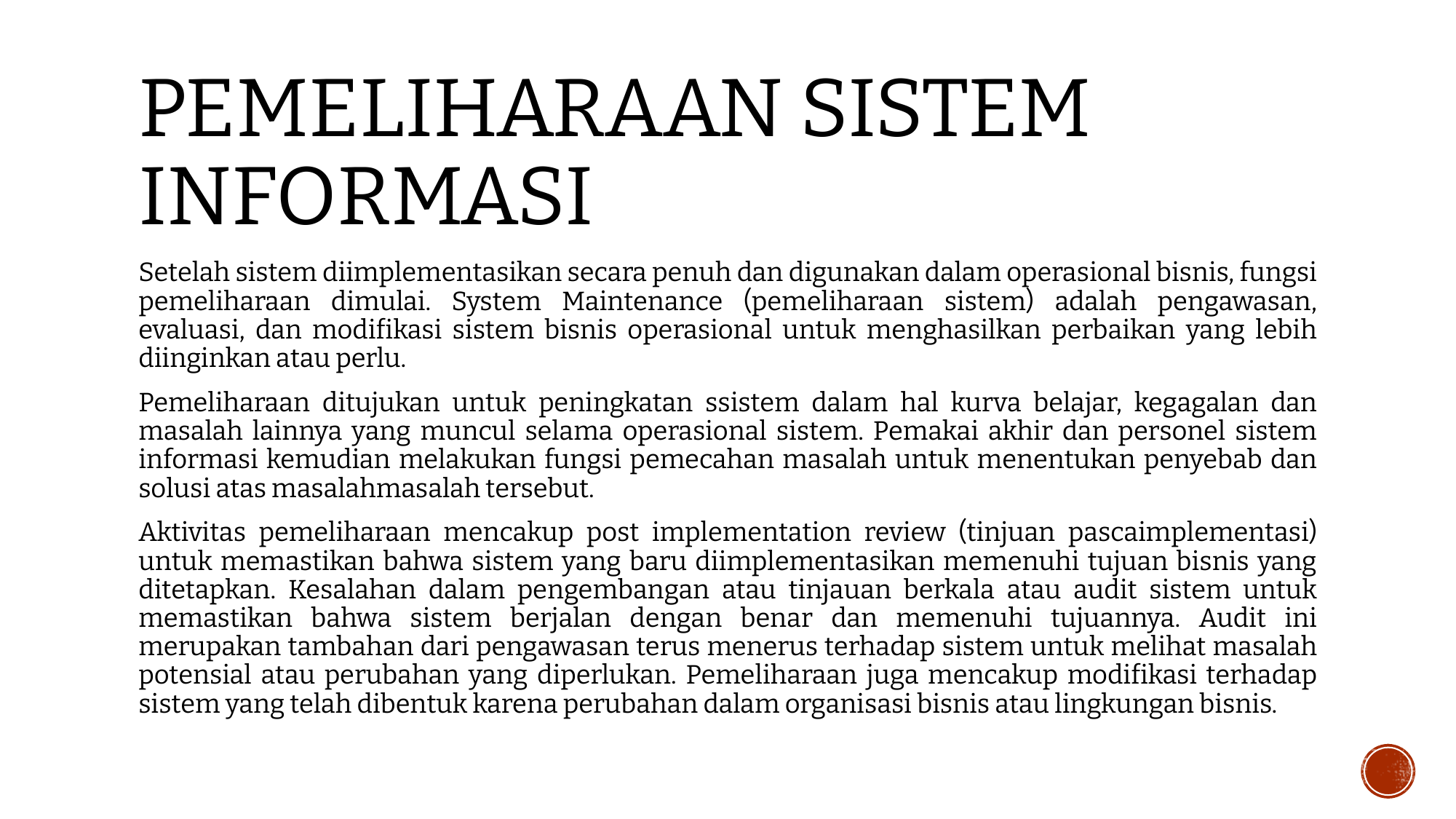

# Pemeliharaan sistem informasi
Setelah sistem diimplementasikan secara penuh dan digunakan dalam operasional bisnis, fungsi pemeliharaan dimulai. System Maintenance (pemeliharaan sistem) adalah pengawasan, evaluasi, dan modifikasi sistem bisnis operasional untuk menghasilkan perbaikan yang lebih diinginkan atau perlu.
Pemeliharaan ditujukan untuk peningkatan ssistem dalam hal kurva belajar, kegagalan dan masalah lainnya yang muncul selama operasional sistem. Pemakai akhir dan personel sistem informasi kemudian melakukan fungsi pemecahan masalah untuk menentukan penyebab dan solusi atas masalahmasalah tersebut.
Aktivitas pemeliharaan mencakup post implementation review (tinjuan pascaimplementasi) untuk memastikan bahwa sistem yang baru diimplementasikan memenuhi tujuan bisnis yang ditetapkan. Kesalahan dalam pengembangan atau tinjauan berkala atau audit sistem untuk memastikan bahwa sistem berjalan dengan benar dan memenuhi tujuannya. Audit ini merupakan tambahan dari pengawasan terus menerus terhadap sistem untuk melihat masalah potensial atau perubahan yang diperlukan. Pemeliharaan juga mencakup modifikasi terhadap sistem yang telah dibentuk karena perubahan dalam organisasi bisnis atau lingkungan bisnis.